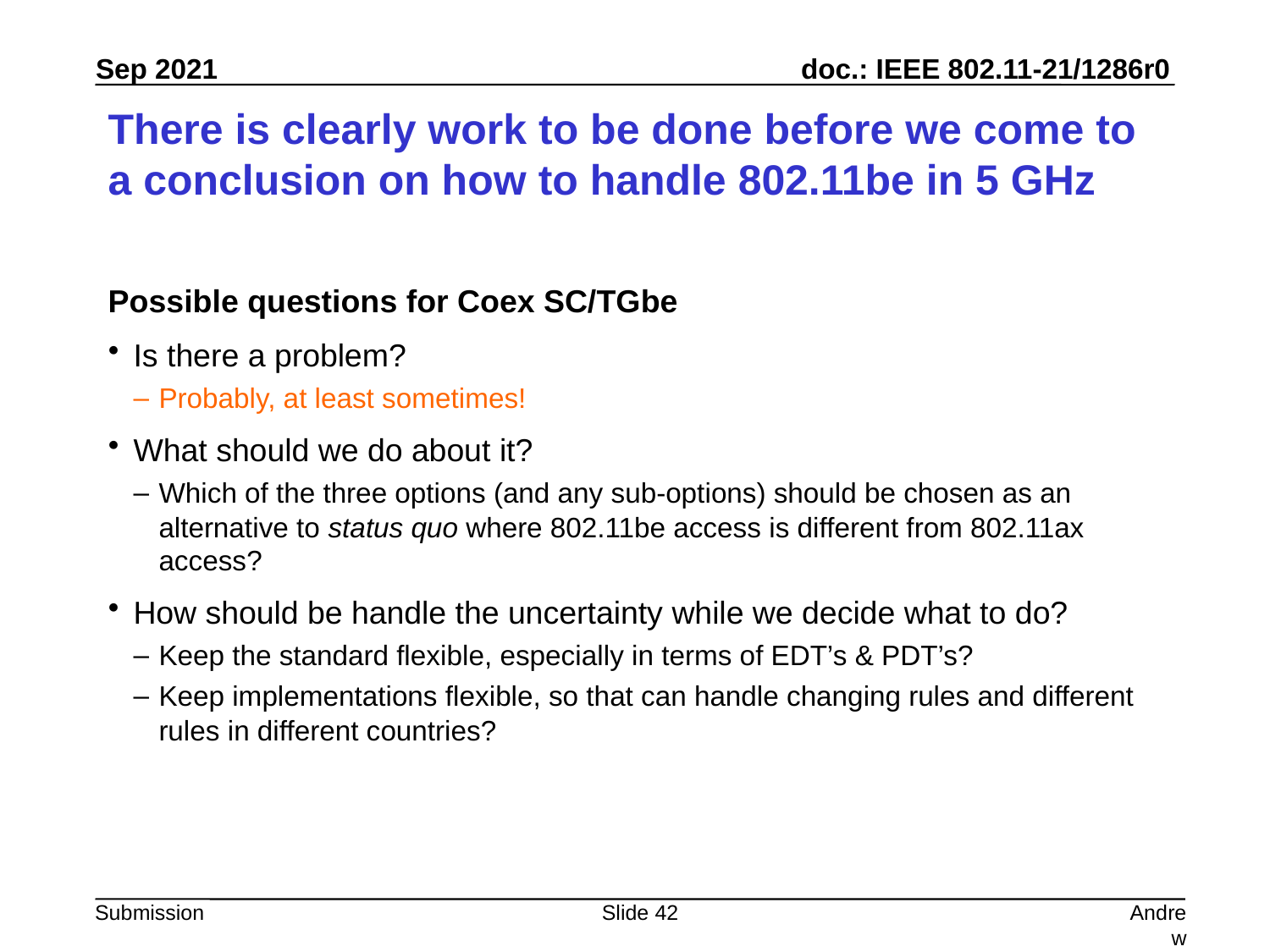

# There is clearly work to be done before we come to a conclusion on how to handle 802.11be in 5 GHz
Possible questions for Coex SC/TGbe
Is there a problem?
Probably, at least sometimes!
What should we do about it?
Which of the three options (and any sub-options) should be chosen as an alternative to status quo where 802.11be access is different from 802.11ax access?
How should be handle the uncertainty while we decide what to do?
Keep the standard flexible, especially in terms of EDT’s & PDT’s?
Keep implementations flexible, so that can handle changing rules and different rules in different countries?

Slide 42
Andrew Myles, Cisco